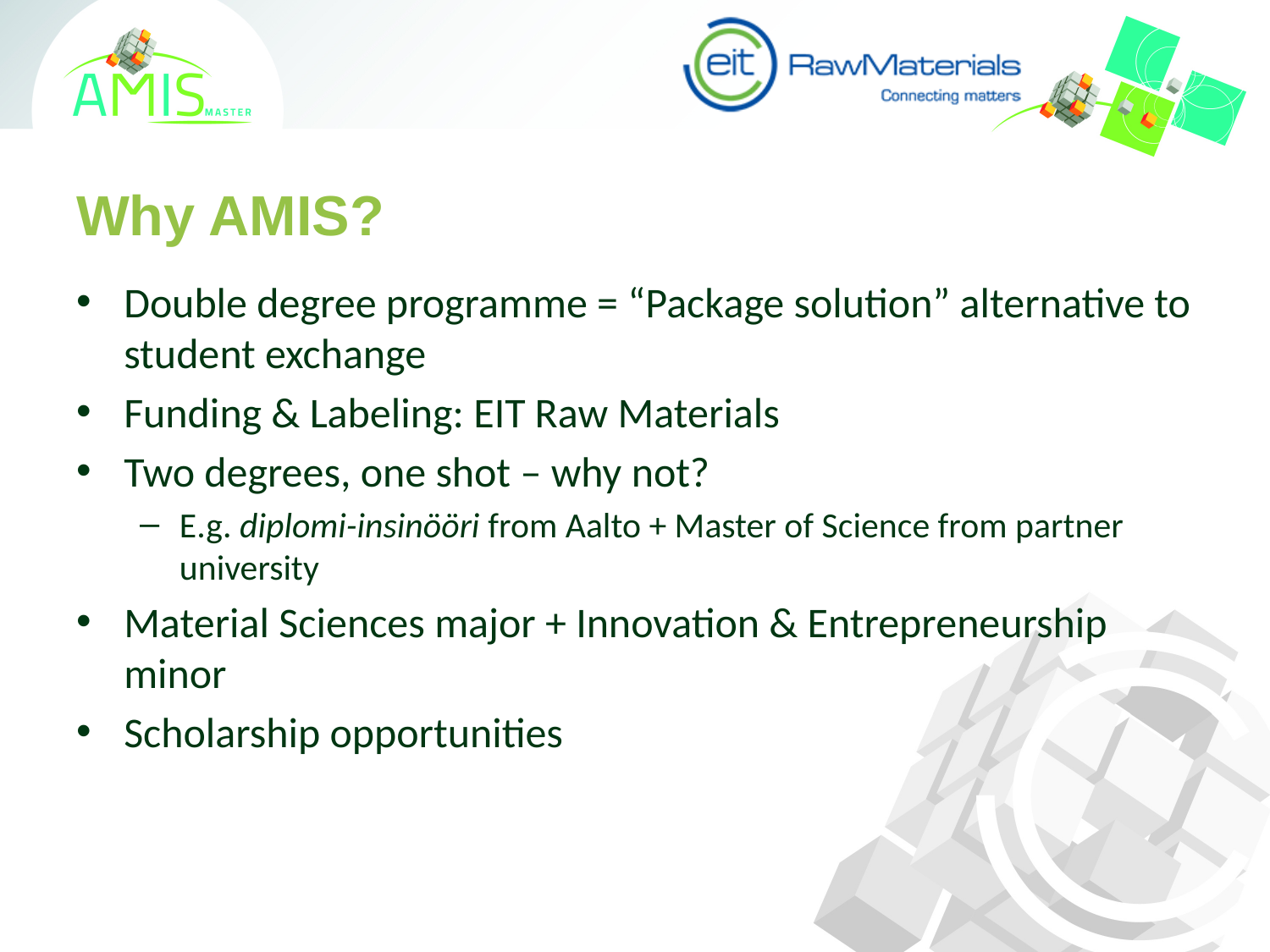

# Why AMIS?
Double degree programme = “Package solution” alternative to student exchange
Funding & Labeling: EIT Raw Materials
Two degrees, one shot – why not?
E.g. diplomi-insinööri from Aalto + Master of Science from partner university
Material Sciences major + Innovation & Entrepreneurship minor
Scholarship opportunities